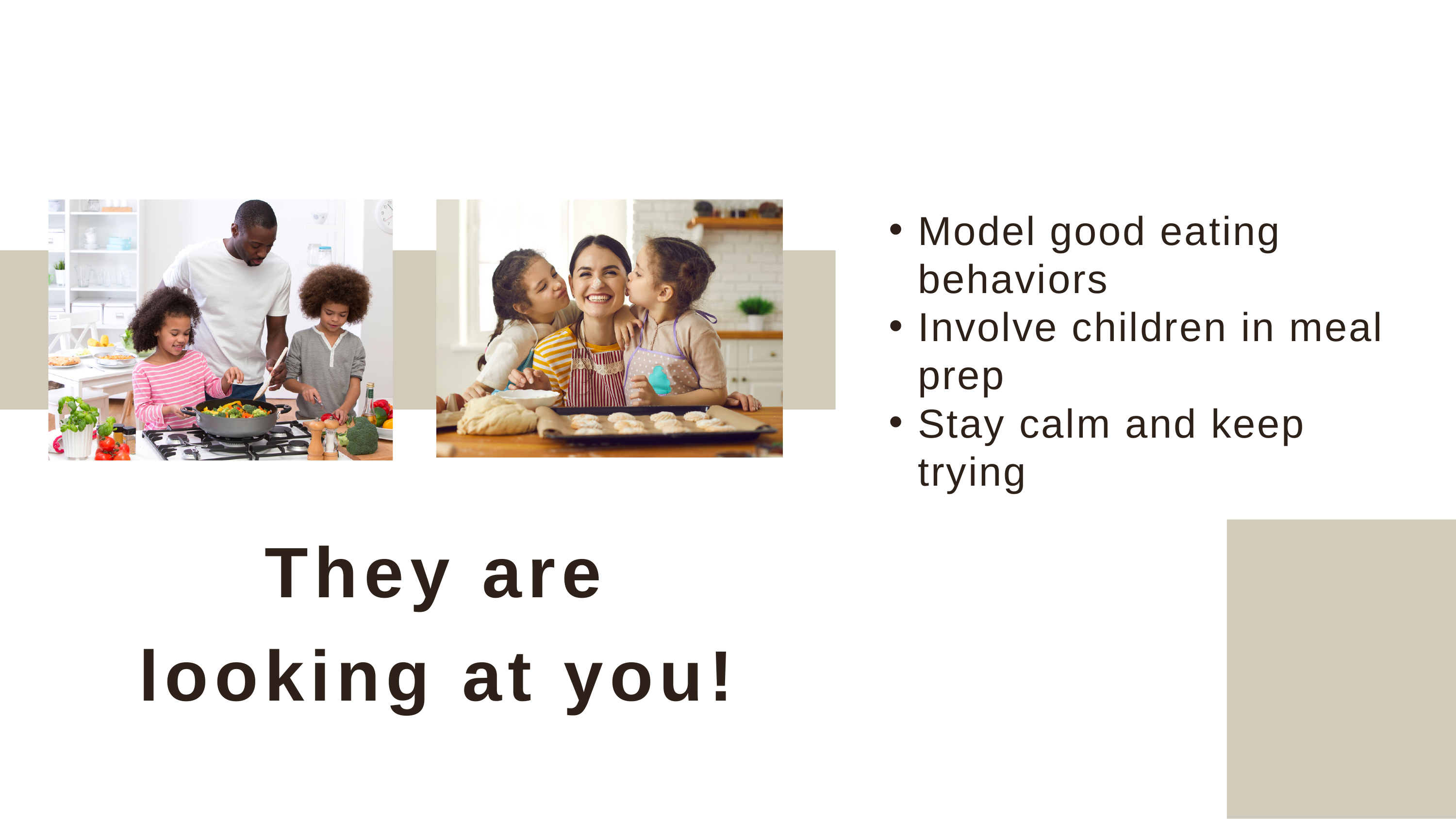

Model good eating behaviors
Involve children in meal prep
Stay calm and keep trying

They are looking at you!